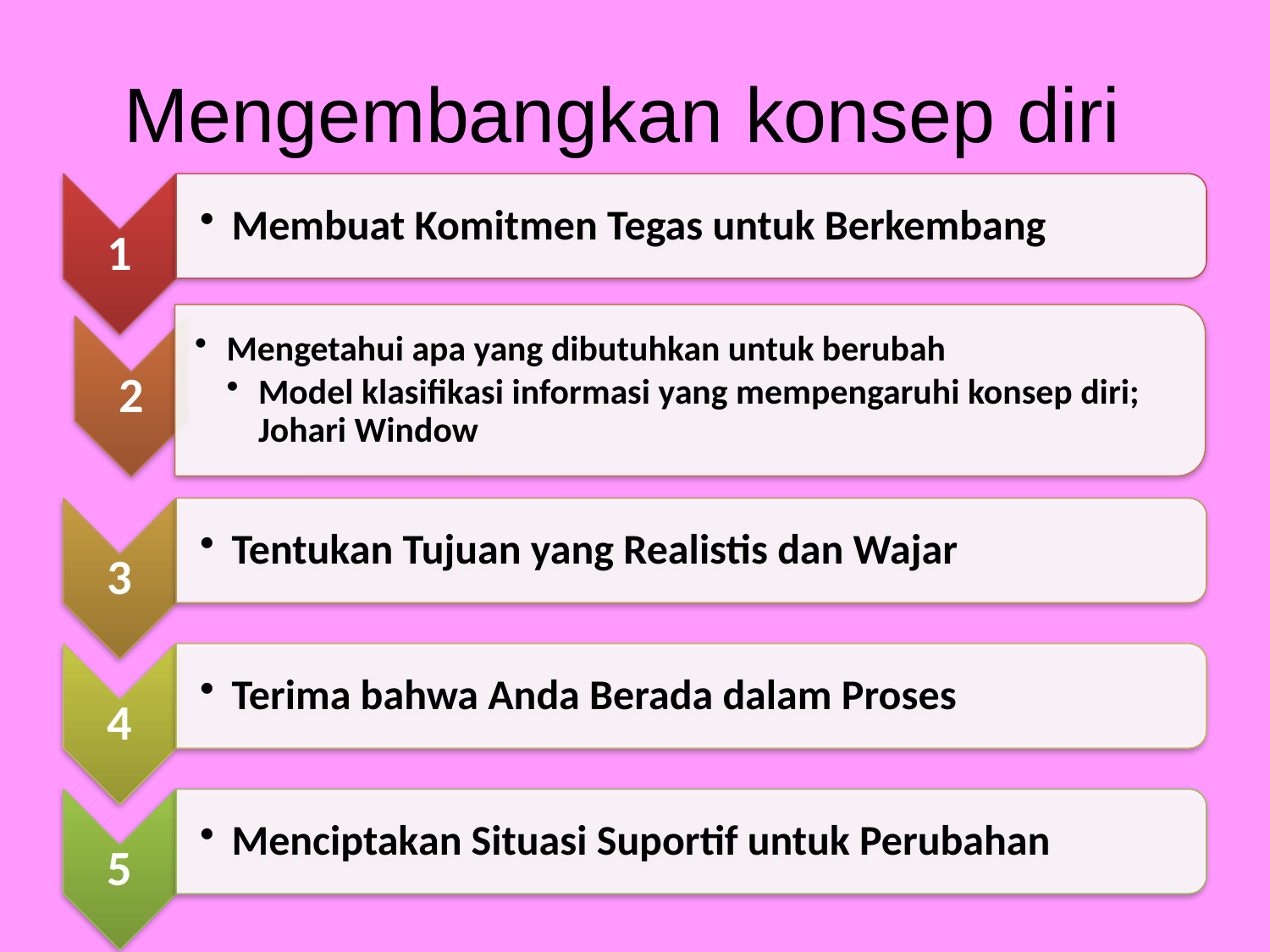

# Mengembangkan konsep diri
1
Membuat Komitmen Tegas untuk Berkembang
2
Mengetahui apa yang dibutuhkan untuk berubah
Model klasifikasi informasi yang mempengaruhi konsep diri; Johari Window
3
Tentukan Tujuan yang Realistis dan Wajar
4
Terima bahwa Anda Berada dalam Proses
5
Menciptakan Situasi Suportif untuk Perubahan